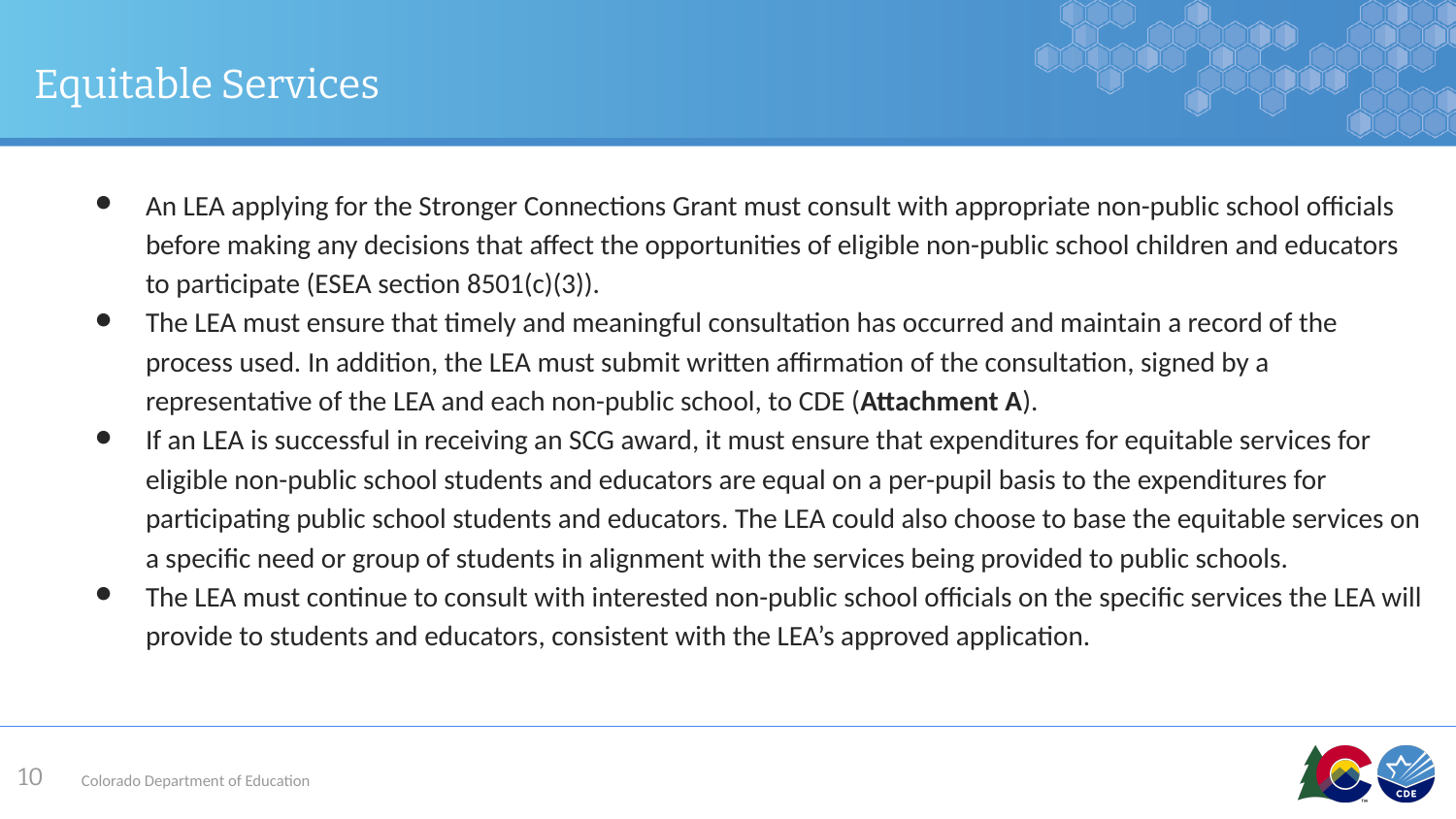

# Equitable Services
An LEA applying for the Stronger Connections Grant must consult with appropriate non-public school officials before making any decisions that affect the opportunities of eligible non-public school children and educators to participate (ESEA section 8501(c)(3)).
The LEA must ensure that timely and meaningful consultation has occurred and maintain a record of the process used. In addition, the LEA must submit written affirmation of the consultation, signed by a representative of the LEA and each non-public school, to CDE (Attachment A).
If an LEA is successful in receiving an SCG award, it must ensure that expenditures for equitable services for eligible non-public school students and educators are equal on a per-pupil basis to the expenditures for participating public school students and educators. The LEA could also choose to base the equitable services on a specific need or group of students in alignment with the services being provided to public schools.
The LEA must continue to consult with interested non-public school officials on the specific services the LEA will provide to students and educators, consistent with the LEA’s approved application.
10